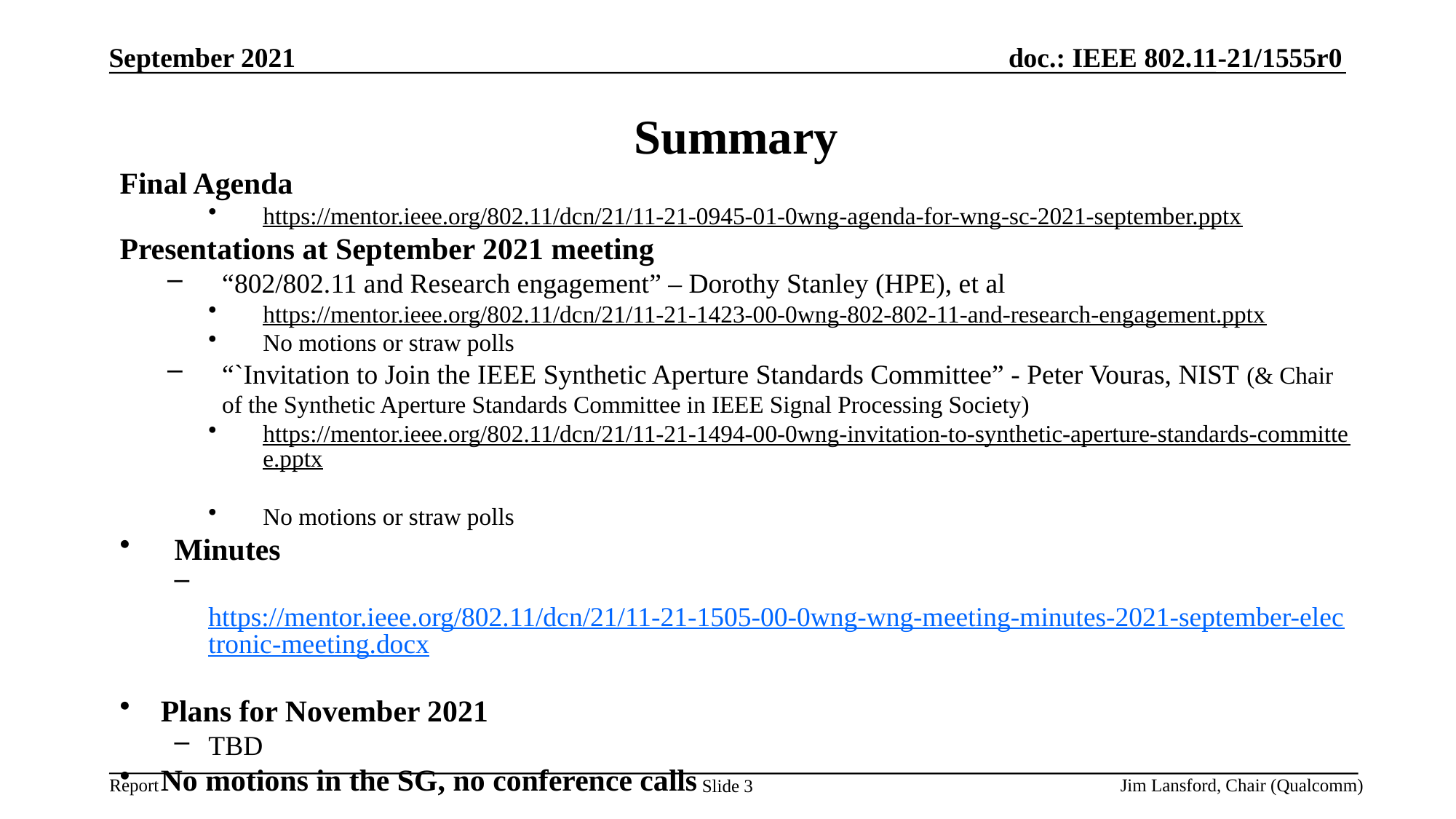

September 2021
Summary
Final Agenda
https://mentor.ieee.org/802.11/dcn/21/11-21-0945-01-0wng-agenda-for-wng-sc-2021-september.pptx
Presentations at September 2021 meeting
“802/802.11 and Research engagement” – Dorothy Stanley (HPE), et al
https://mentor.ieee.org/802.11/dcn/21/11-21-1423-00-0wng-802-802-11-and-research-engagement.pptx
No motions or straw polls
“`Invitation to Join the IEEE Synthetic Aperture Standards Committee” - Peter Vouras, NIST (& Chair of the Synthetic Aperture Standards Committee in IEEE Signal Processing Society)
https://mentor.ieee.org/802.11/dcn/21/11-21-1494-00-0wng-invitation-to-synthetic-aperture-standards-committee.pptx
No motions or straw polls
Minutes
 https://mentor.ieee.org/802.11/dcn/21/11-21-1505-00-0wng-wng-meeting-minutes-2021-september-electronic-meeting.docx
Plans for November 2021
TBD
No motions in the SG, no conference calls

Jim Lansford, Chair (Qualcomm)
Slide 3